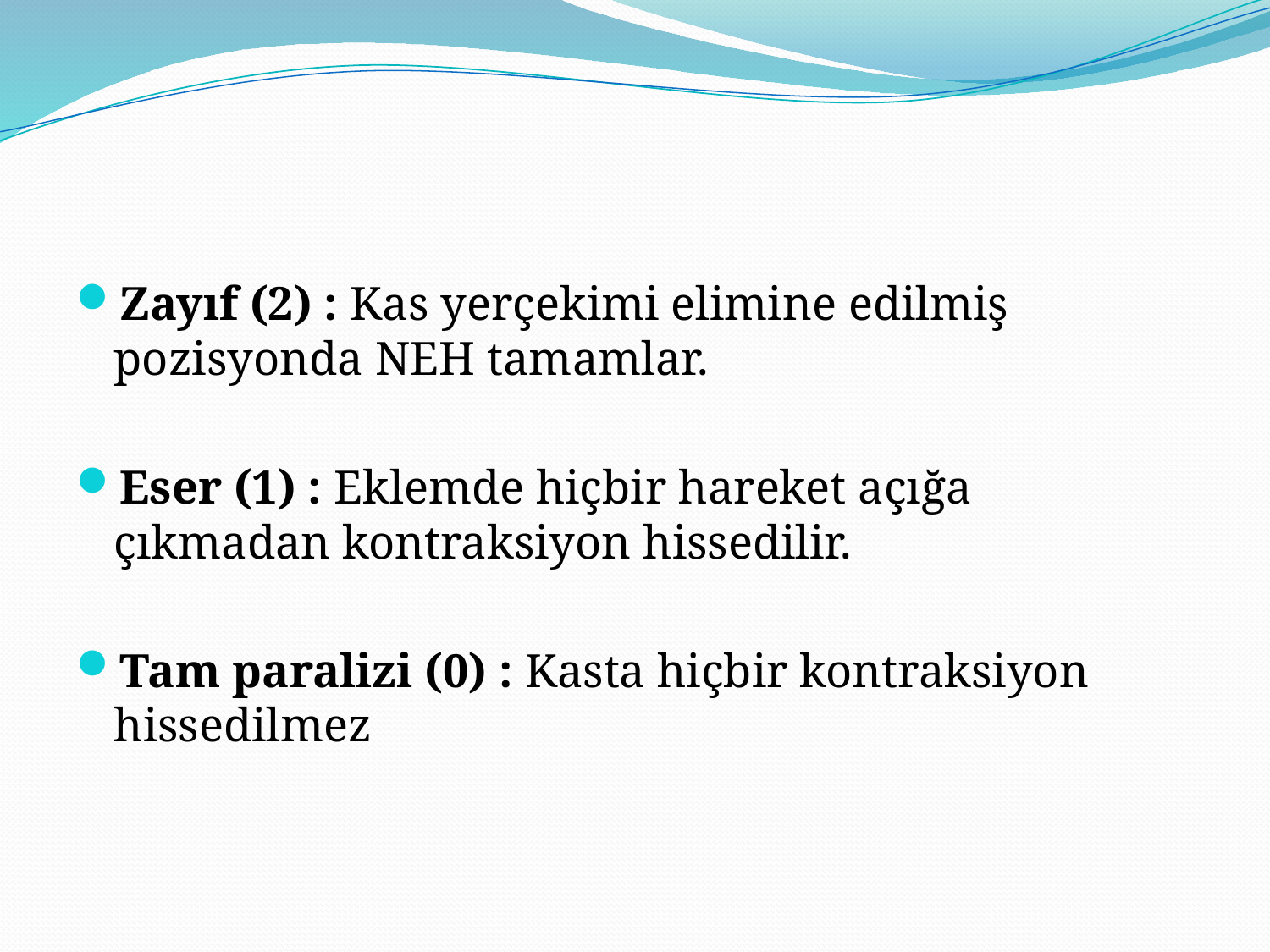

#
Zayıf (2) : Kas yerçekimi elimine edilmiş pozisyonda NEH tamamlar.

Eser (1) : Eklemde hiçbir hareket açığa çıkmadan kontraksiyon hissedilir.

Tam paralizi (0) : Kasta hiçbir kontraksiyon hissedilmez